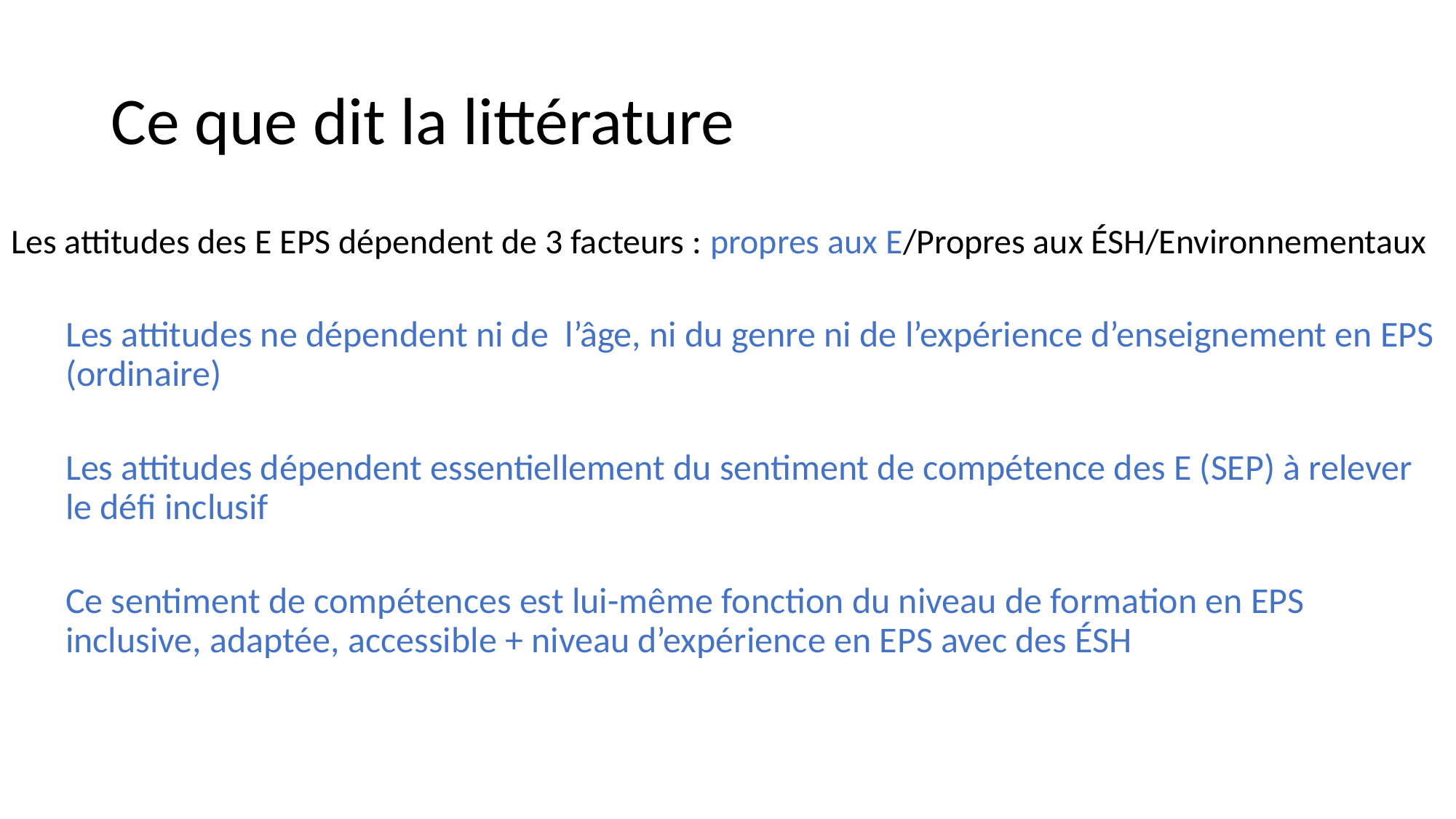

# Ce que dit la littérature
Les attitudes des E EPS dépendent de 3 facteurs : propres aux E/Propres aux ÉSH/Environnementaux

Les attitudes ne dépendent ni de  l’âge, ni du genre ni de l’expérience d’enseignement en EPS (ordinaire)

Les attitudes dépendent essentiellement du sentiment de compétence des E (SEP) à relever le défi inclusif

Ce sentiment de compétences est lui-même fonction du niveau de formation en EPS inclusive, adaptée, accessible + niveau d’expérience en EPS avec des ÉSH